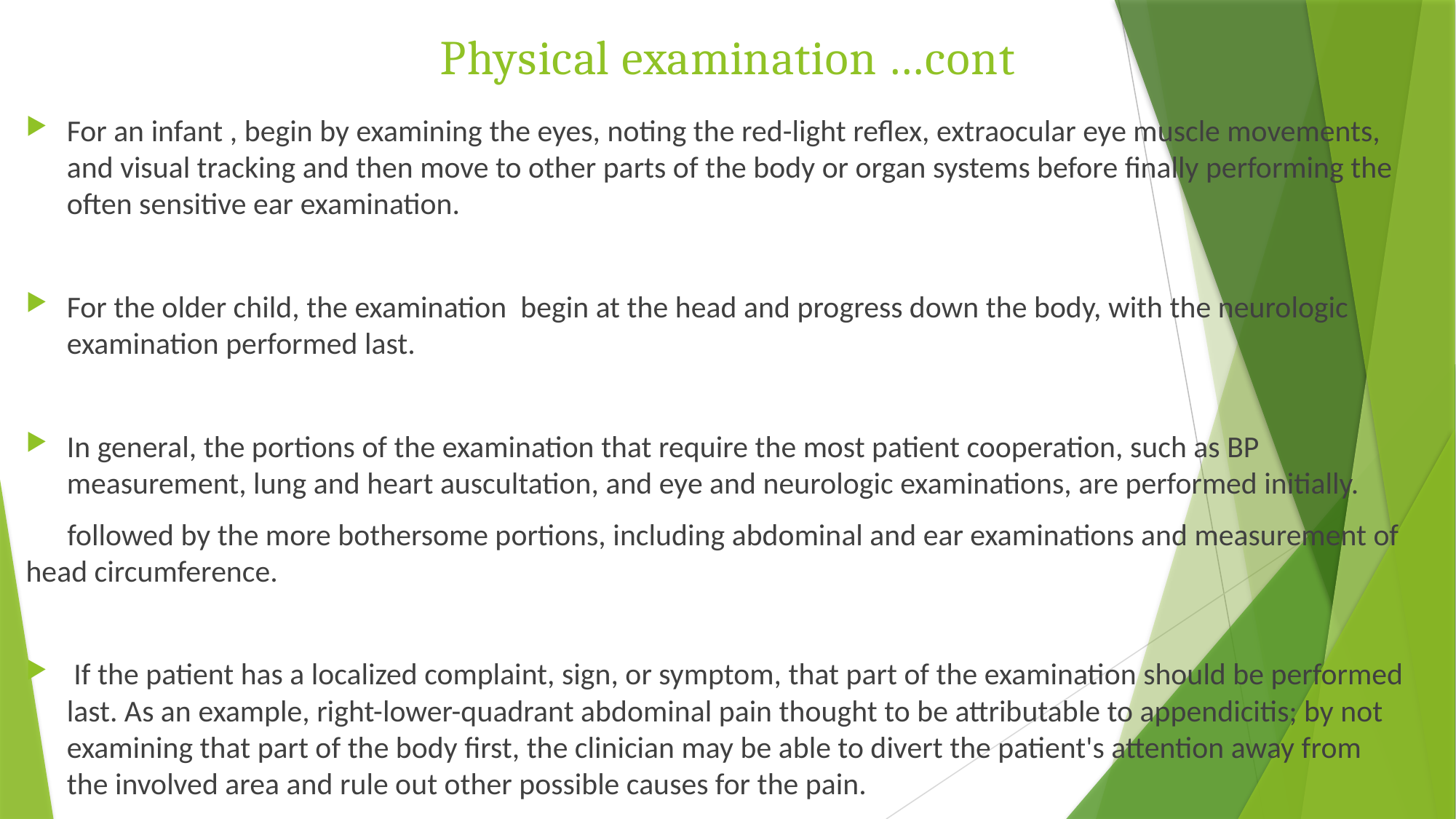

# Physical examination …cont
For an infant , begin by examining the eyes, noting the red-light reflex, extraocular eye muscle movements, and visual tracking and then move to other parts of the body or organ systems before finally performing the often sensitive ear examination.

For the older child, the examination  begin at the head and progress down the body, with the neurologic examination performed last.

In general, the portions of the examination that require the most patient cooperation, such as BP measurement, lung and heart auscultation, and eye and neurologic examinations, are performed initially.
      followed by the more bothersome portions, including abdominal and ear examinations and measurement of head circumference.

 If the patient has a localized complaint, sign, or symptom, that part of the examination should be performed last. As an example, right-lower-quadrant abdominal pain thought to be attributable to appendicitis; by not examining that part of the body first, the clinician may be able to divert the patient's attention away from the involved area and rule out other possible causes for the pain.